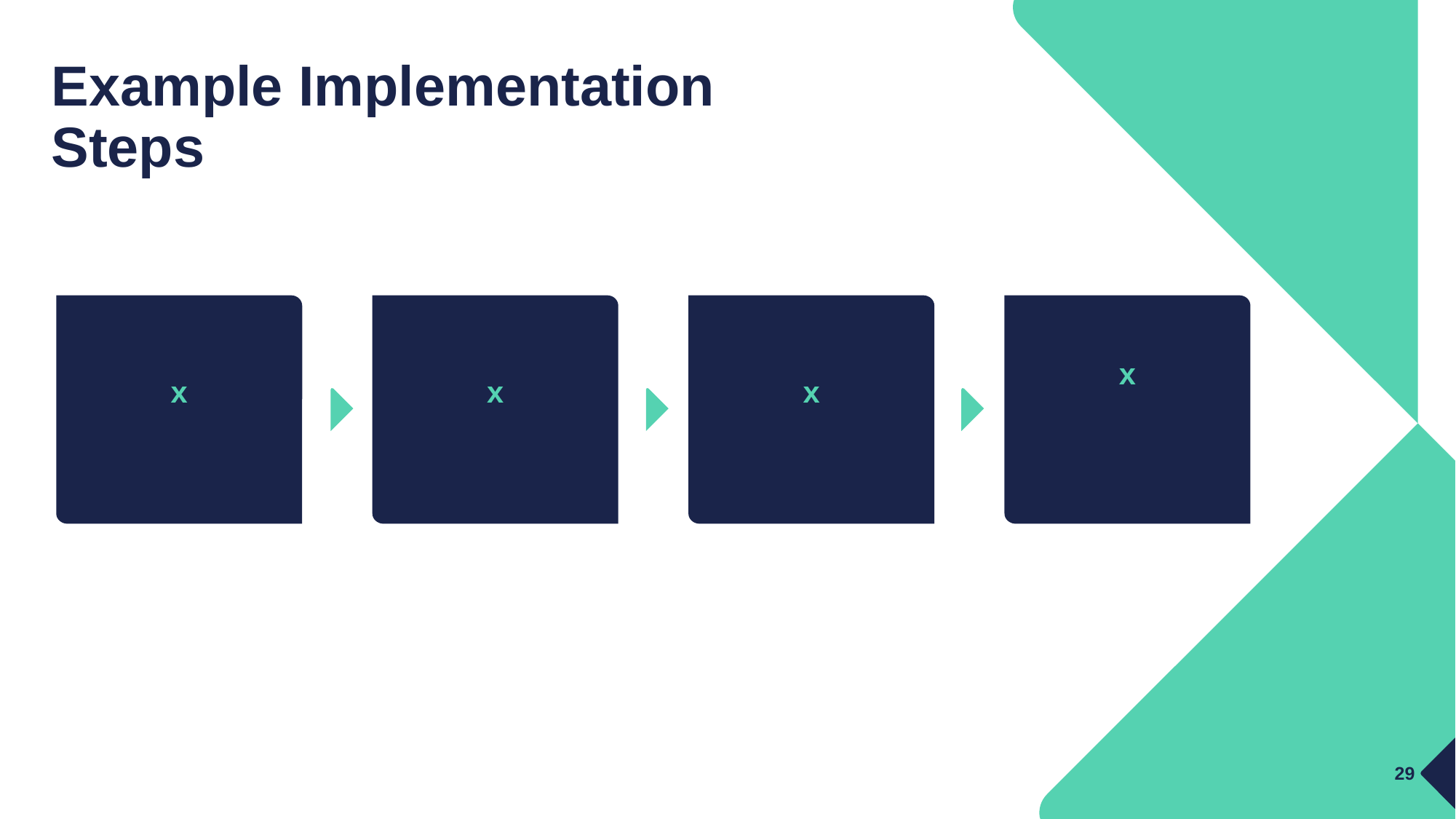

# Example Implementation Steps

x
x
x
x